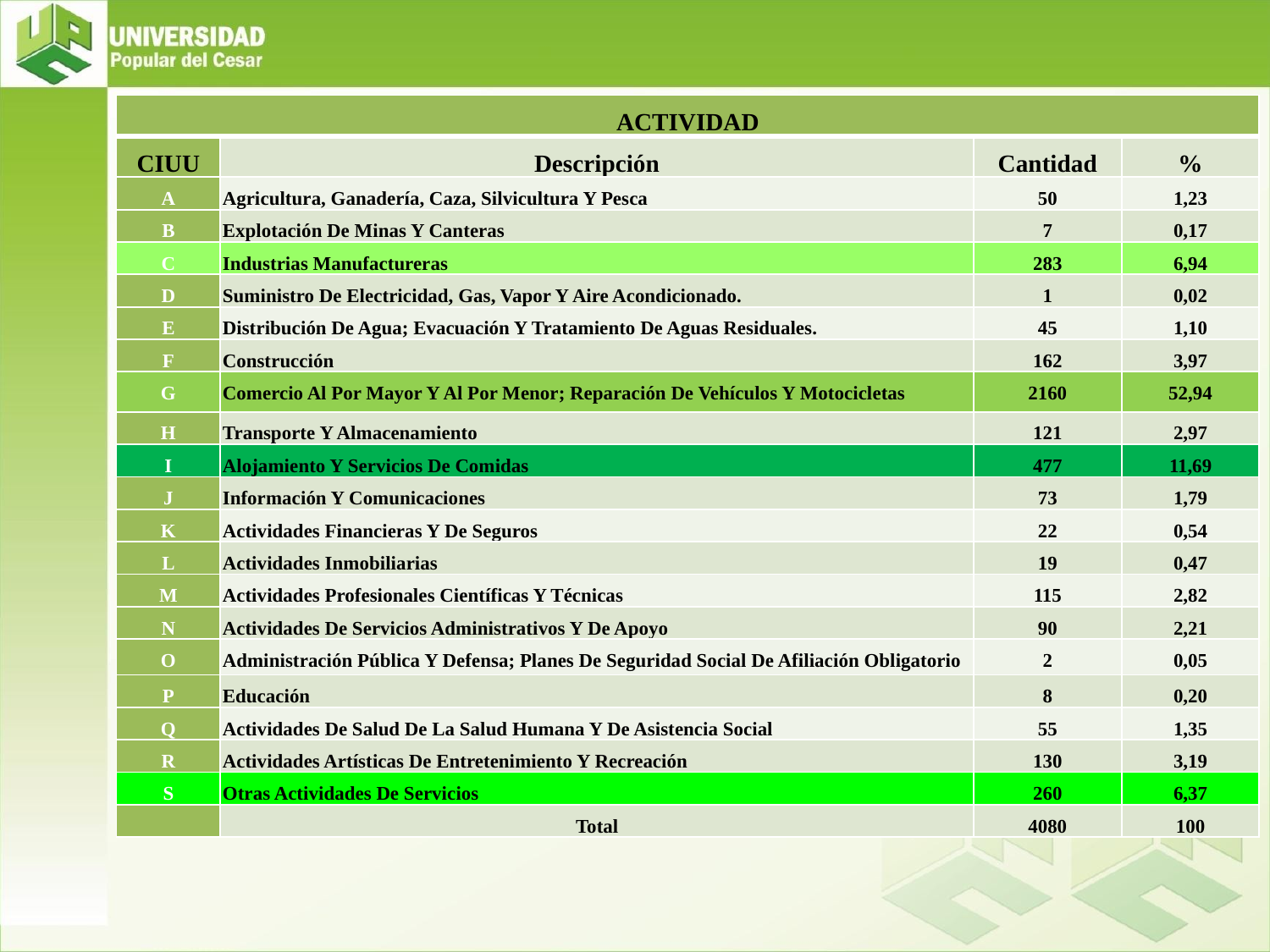

| ACTIVIDAD |  |  |  |
| --- | --- | --- | --- |
| CIUU | Descripción | Cantidad | % |
| A | Agricultura, Ganadería, Caza, Silvicultura Y Pesca | 50 | 1,23 |
| B | Explotación De Minas Y Canteras | 7 | 0,17 |
| C | Industrias Manufactureras | 283 | 6,94 |
| D | Suministro De Electricidad, Gas, Vapor Y Aire Acondicionado. | 1 | 0,02 |
| E | Distribución De Agua; Evacuación Y Tratamiento De Aguas Residuales. | 45 | 1,10 |
| F | Construcción | 162 | 3,97 |
| G | Comercio Al Por Mayor Y Al Por Menor; Reparación De Vehículos Y Motocicletas | 2160 | 52,94 |
| H | Transporte Y Almacenamiento | 121 | 2,97 |
| I | Alojamiento Y Servicios De Comidas | 477 | 11,69 |
| J | Información Y Comunicaciones | 73 | 1,79 |
| K | Actividades Financieras Y De Seguros | 22 | 0,54 |
| L | Actividades Inmobiliarias | 19 | 0,47 |
| M | Actividades Profesionales Científicas Y Técnicas | 115 | 2,82 |
| N | Actividades De Servicios Administrativos Y De Apoyo | 90 | 2,21 |
| O | Administración Pública Y Defensa; Planes De Seguridad Social De Afiliación Obligatorio | 2 | 0,05 |
| P | Educación | 8 | 0,20 |
| Q | Actividades De Salud De La Salud Humana Y De Asistencia Social | 55 | 1,35 |
| R | Actividades Artísticas De Entretenimiento Y Recreación | 130 | 3,19 |
| S | Otras Actividades De Servicios | 260 | 6,37 |
|  | Total | 4080 | 100 |